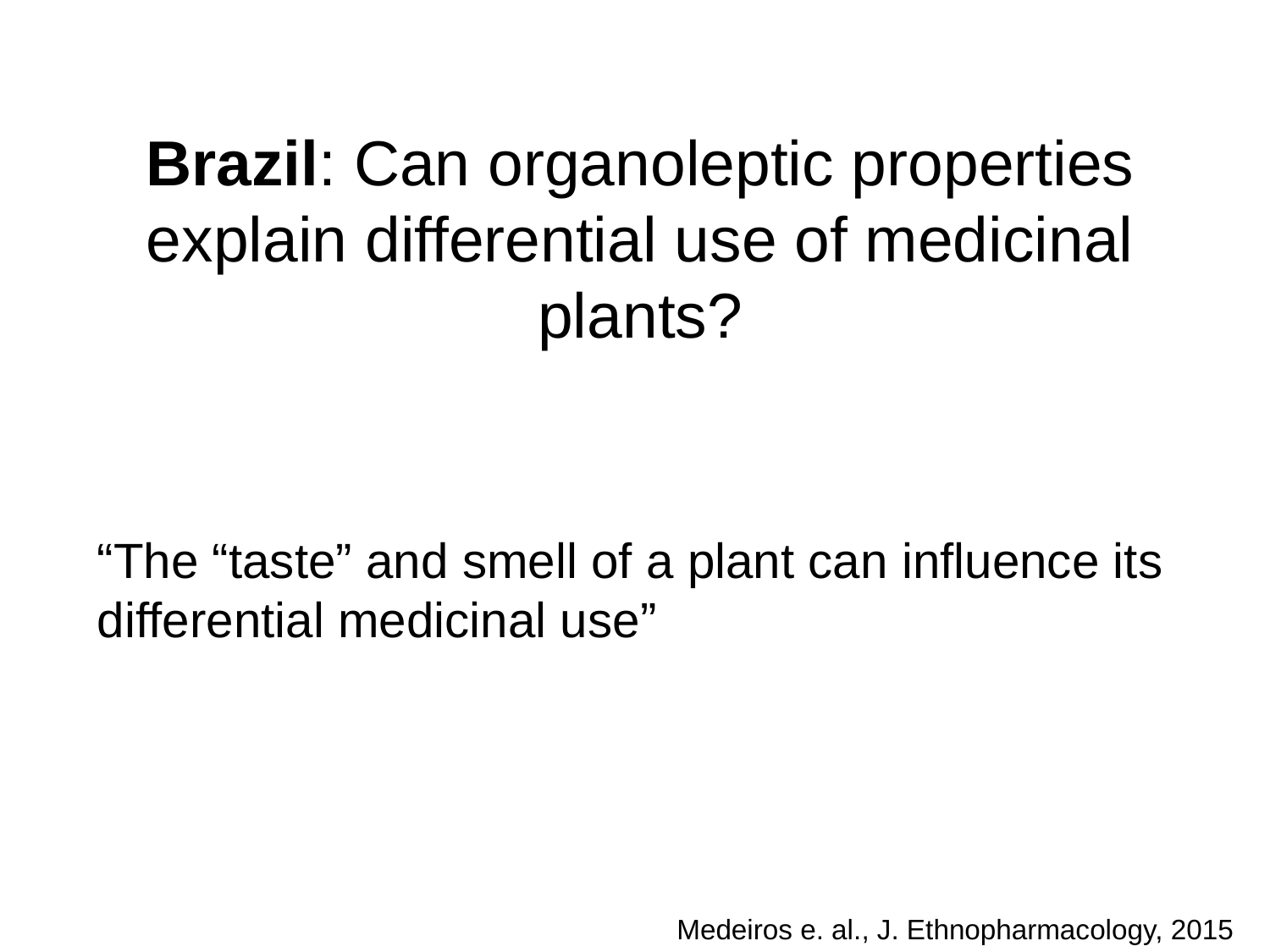

Brazil: Can organoleptic properties explain differential use of medicinal plants?

“The “taste” and smell of a plant can influence its differential medicinal use”
Medeiros e. al., J. Ethnopharmacology, 2015